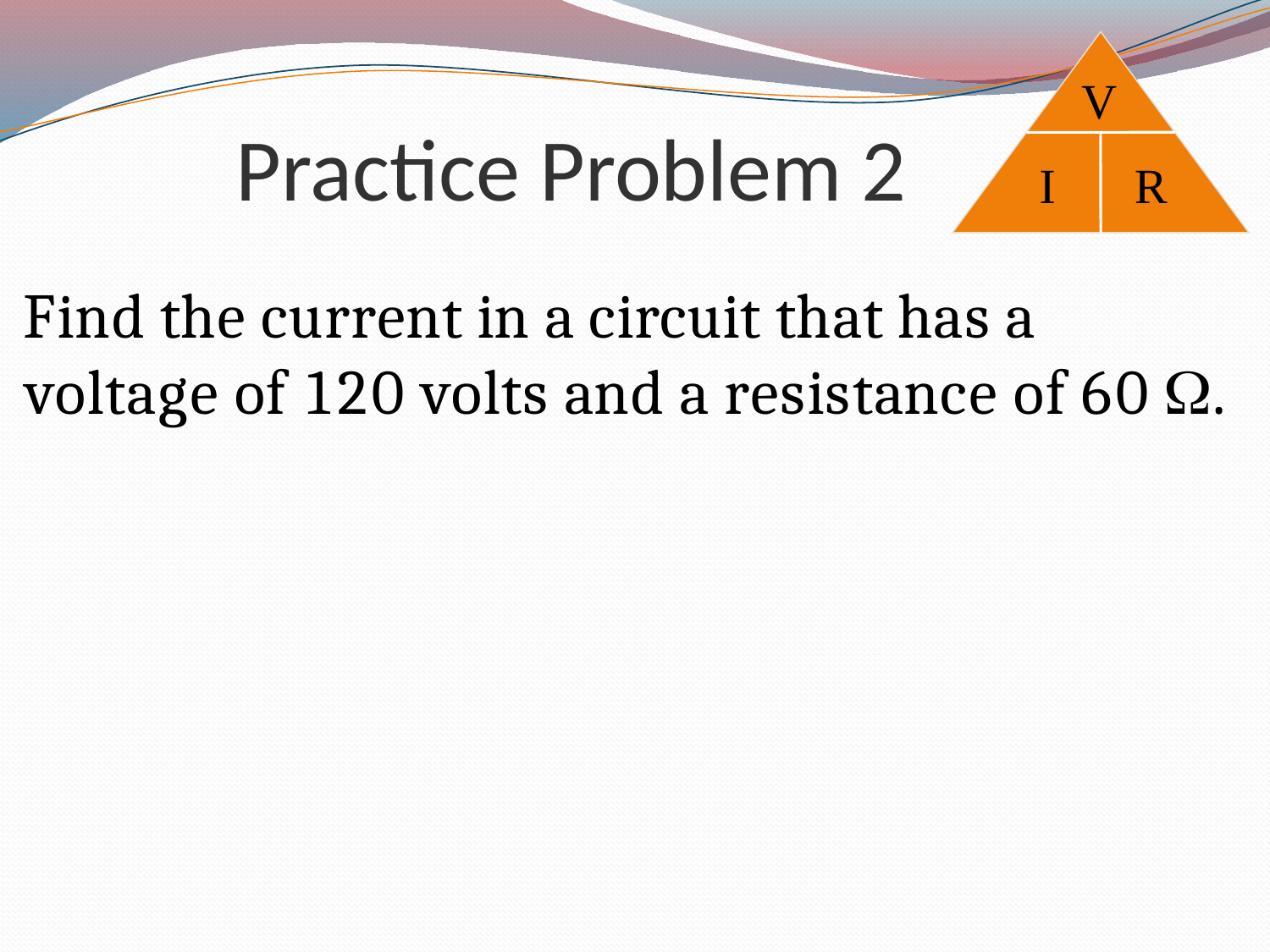

V
I
R
# Practice Problem 2
Find the current in a circuit that has a voltage of 120 volts and a resistance of 60 Ω.